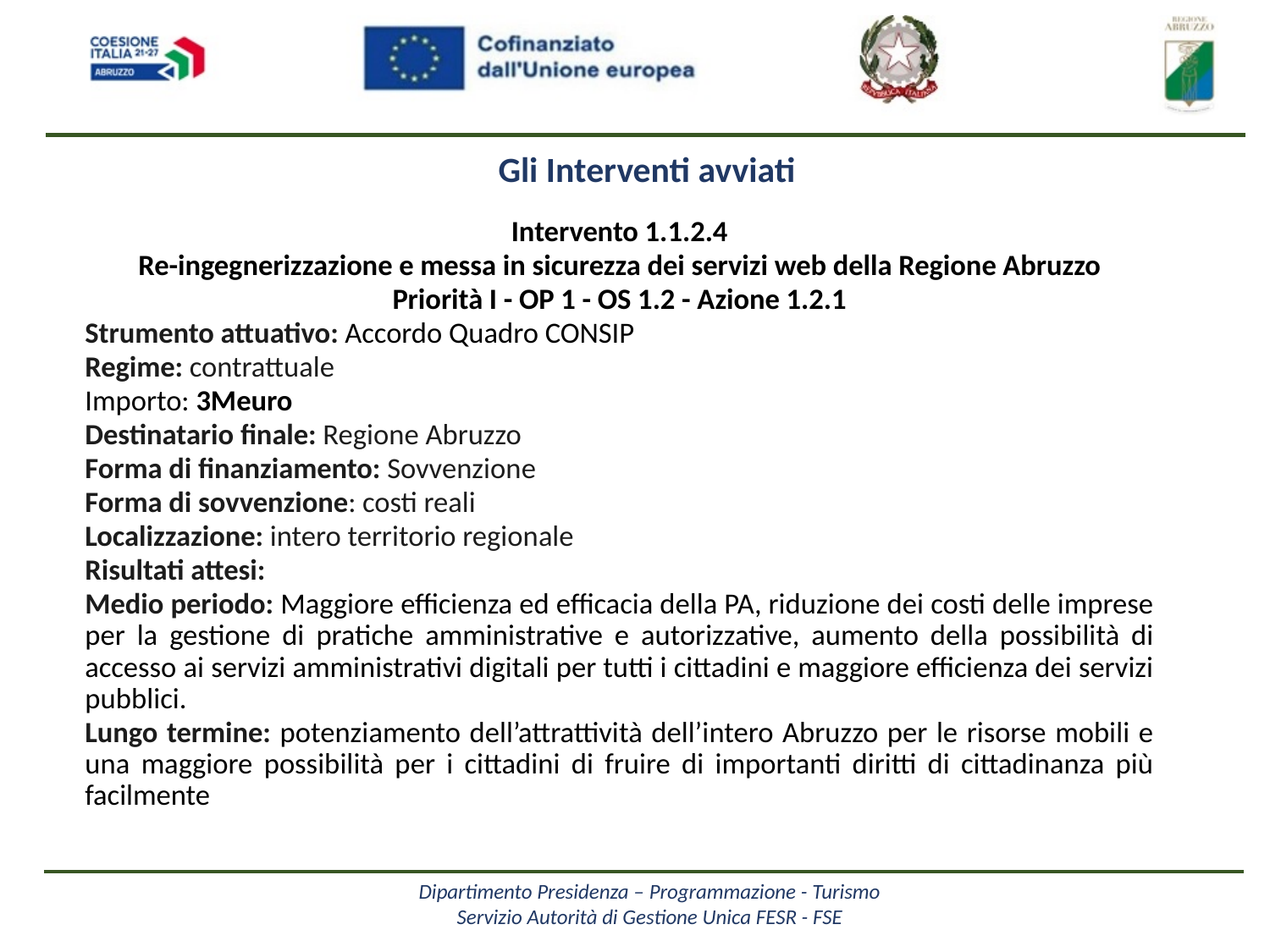

Gli Interventi avviati
Intervento 1.1.2.4
Re-ingegnerizzazione e messa in sicurezza dei servizi web della Regione Abruzzo
Priorità I - OP 1 - OS 1.2 - Azione 1.2.1
Strumento attuativo: Accordo Quadro CONSIP
Regime: contrattuale
Importo: 3Meuro
Destinatario finale: Regione Abruzzo
Forma di finanziamento: Sovvenzione
Forma di sovvenzione: costi reali
Localizzazione: intero territorio regionale
Risultati attesi:
Medio periodo: Maggiore efficienza ed efficacia della PA, riduzione dei costi delle imprese per la gestione di pratiche amministrative e autorizzative, aumento della possibilità di accesso ai servizi amministrativi digitali per tutti i cittadini e maggiore efficienza dei servizi pubblici.
Lungo termine: potenziamento dell’attrattività dell’intero Abruzzo per le risorse mobili e una maggiore possibilità per i cittadini di fruire di importanti diritti di cittadinanza più facilmente